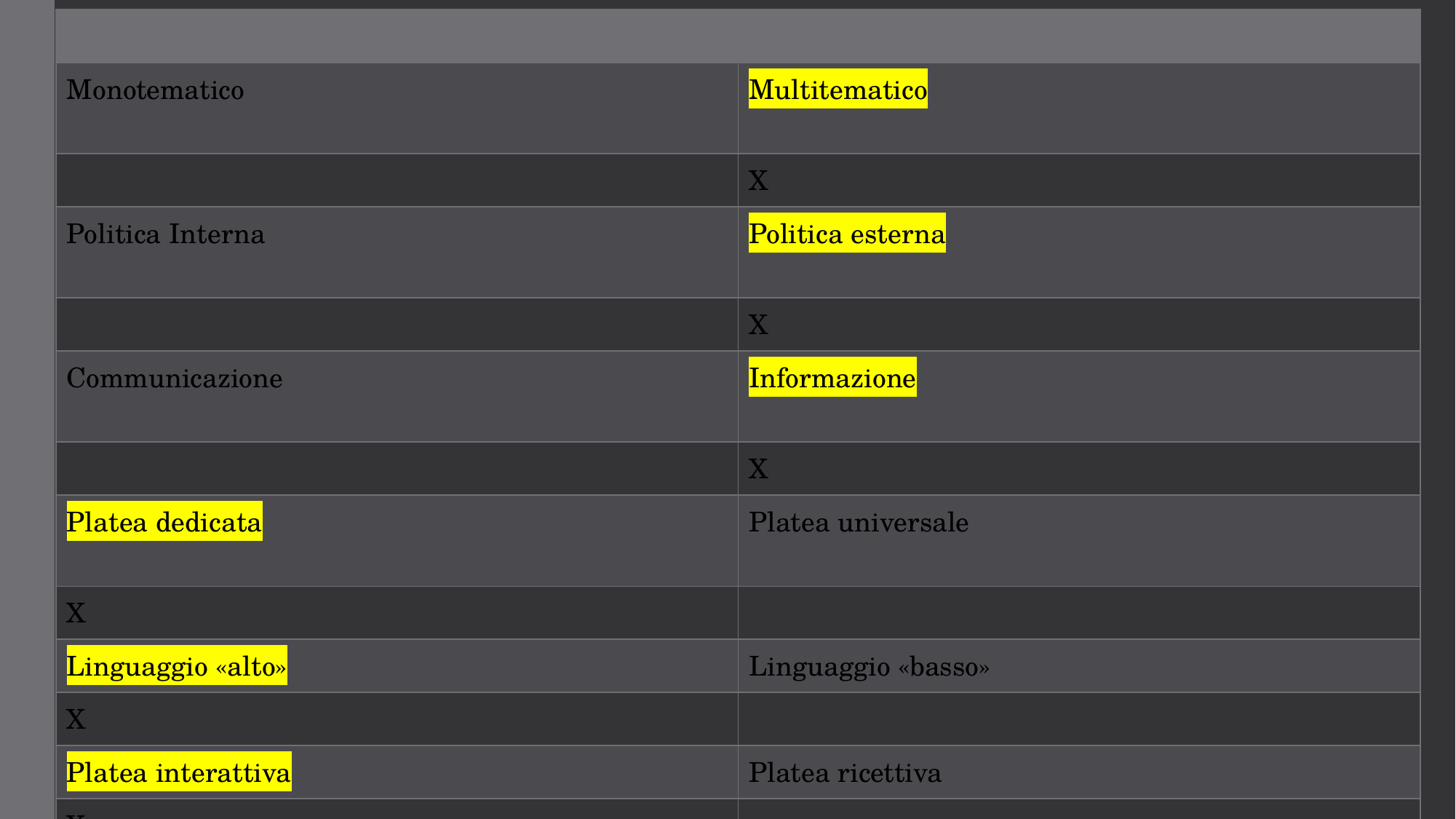

|  |  |
| --- | --- |
| Monotematico | Multitematico |
|  | X |
| Politica Interna | Politica esterna |
|  | X |
| Communicazione | Informazione |
|  | X |
| Platea dedicata | Platea universale |
| X |  |
| Linguaggio «alto» | Linguaggio «basso» |
| X |  |
| Platea interattiva | Platea ricettiva |
| X |  |